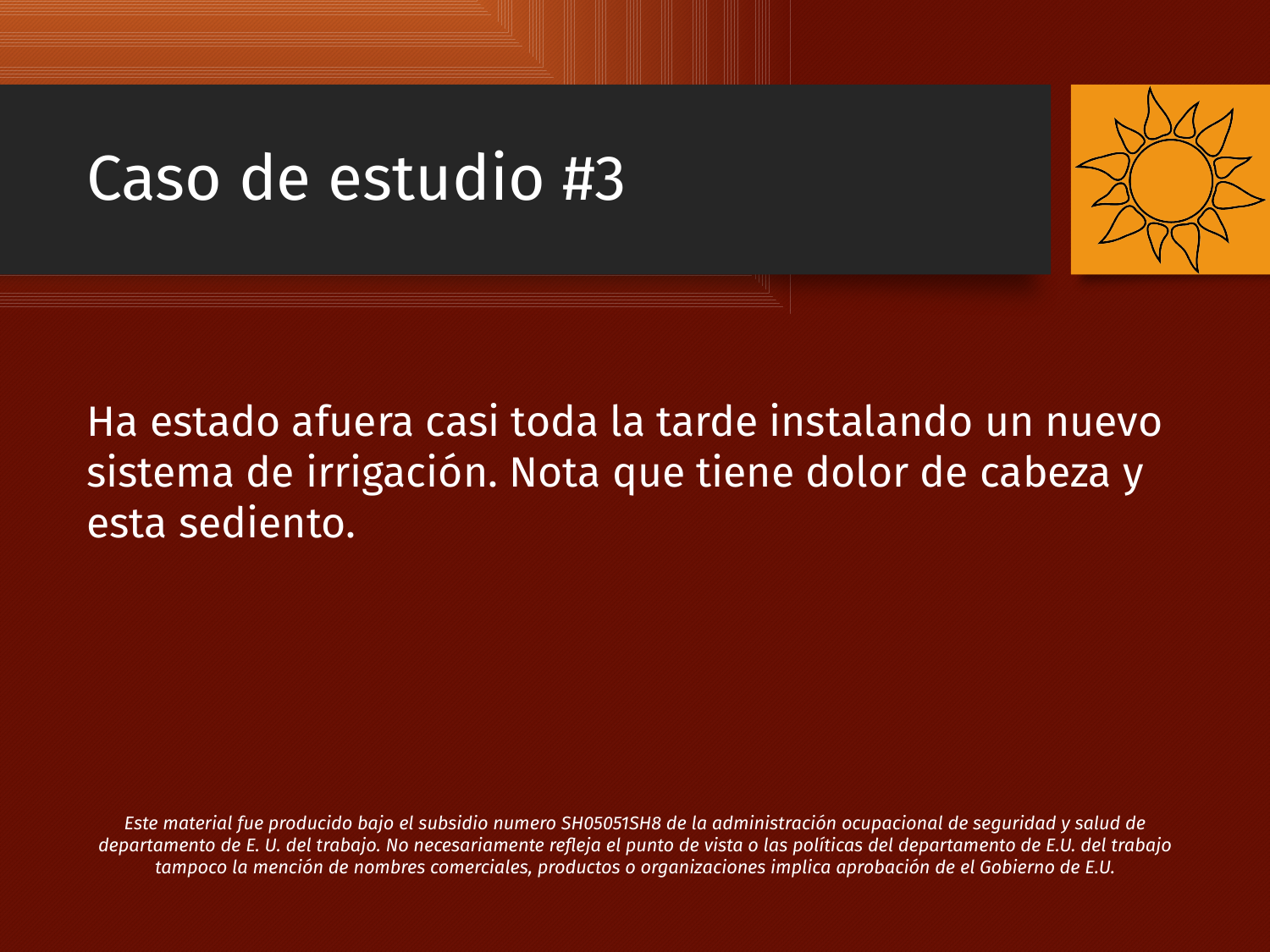

# Caso de estudio #3
Ha estado afuera casi toda la tarde instalando un nuevo sistema de irrigación. Nota que tiene dolor de cabeza y esta sediento.
Este material fue producido bajo el subsidio numero SH05051SH8 de la administración ocupacional de seguridad y salud de departamento de E. U. del trabajo. No necesariamente refleja el punto de vista o las políticas del departamento de E.U. del trabajo tampoco la mención de nombres comerciales, productos o organizaciones implica aprobación de el Gobierno de E.U.